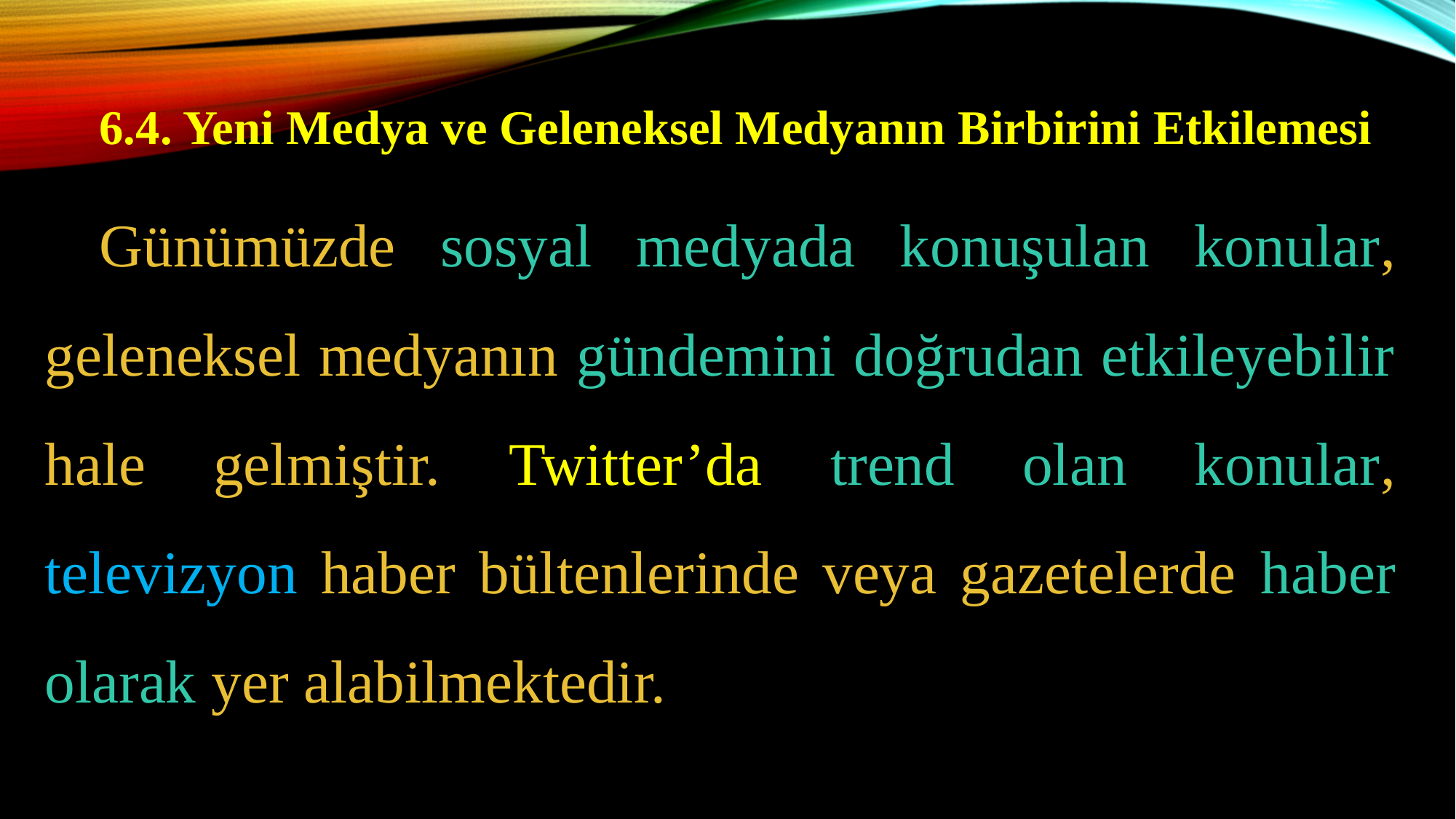

6.4. Yeni Medya ve Geleneksel Medyanın Birbirini Etkilemesi
Günümüzde sosyal medyada konuşulan konular, geleneksel medyanın gündemini doğrudan etkileyebilir hale gelmiştir. Twitter’da trend olan konular, televizyon haber bültenlerinde veya gazetelerde haber olarak yer alabilmektedir.